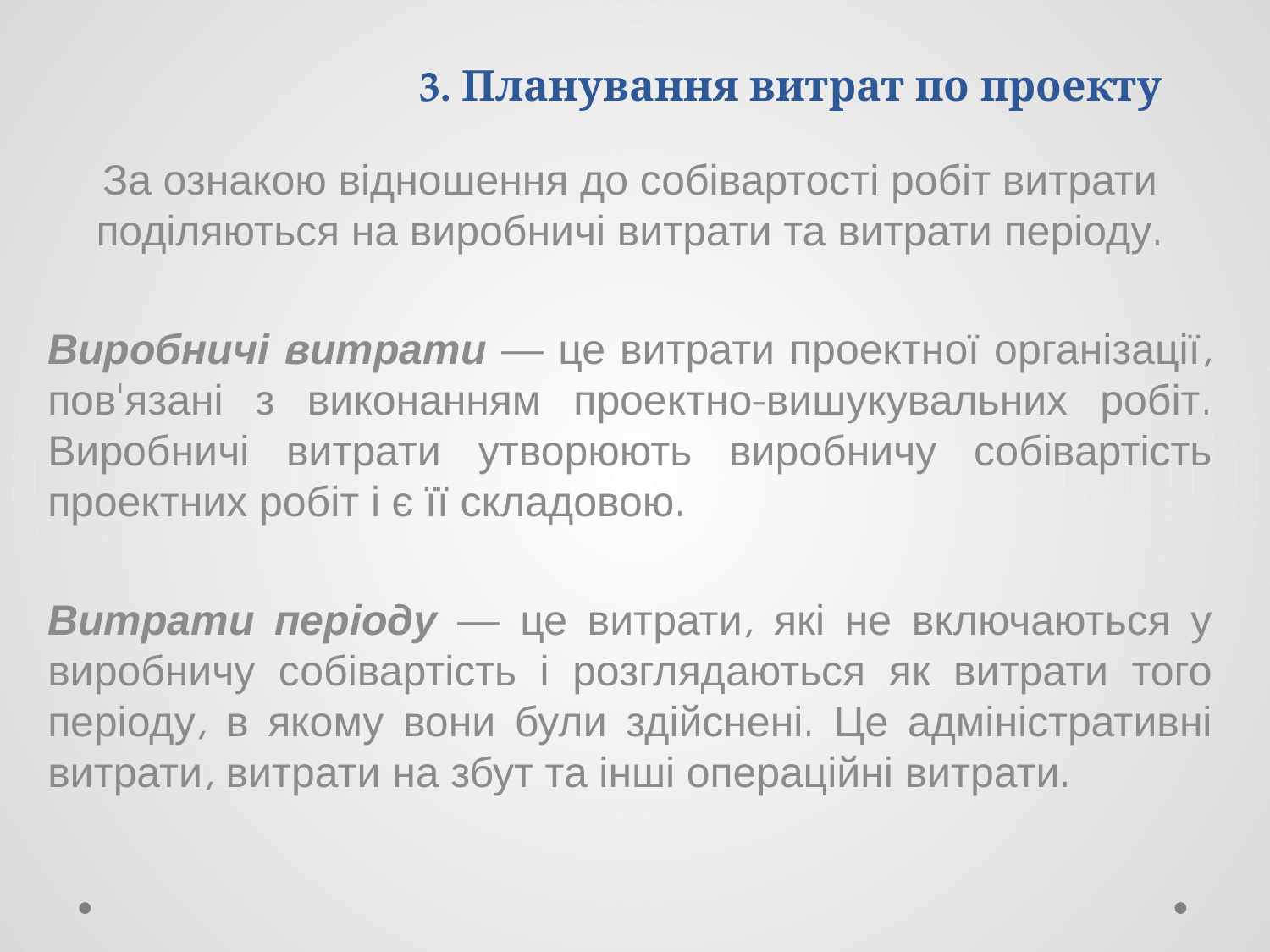

# 3. Планування витрат по проекту
За ознакою відношення до собівартості робіт витрати поділяються на виробничі витрати та витрати періоду.

Виробничі витрати — це витрати проектної організації, пов'язані з виконанням проектно-вишукувальних робіт. Виробничі витрати утворюють виробничу собівартість проектних робіт і є її складовою.

Витрати періоду — це витрати, які не включаються у виробничу собівартість і розглядаються як витрати того періоду, в якому вони були здійснені. Це адміністративні витрати, витрати на збут та інші операційні витрати.